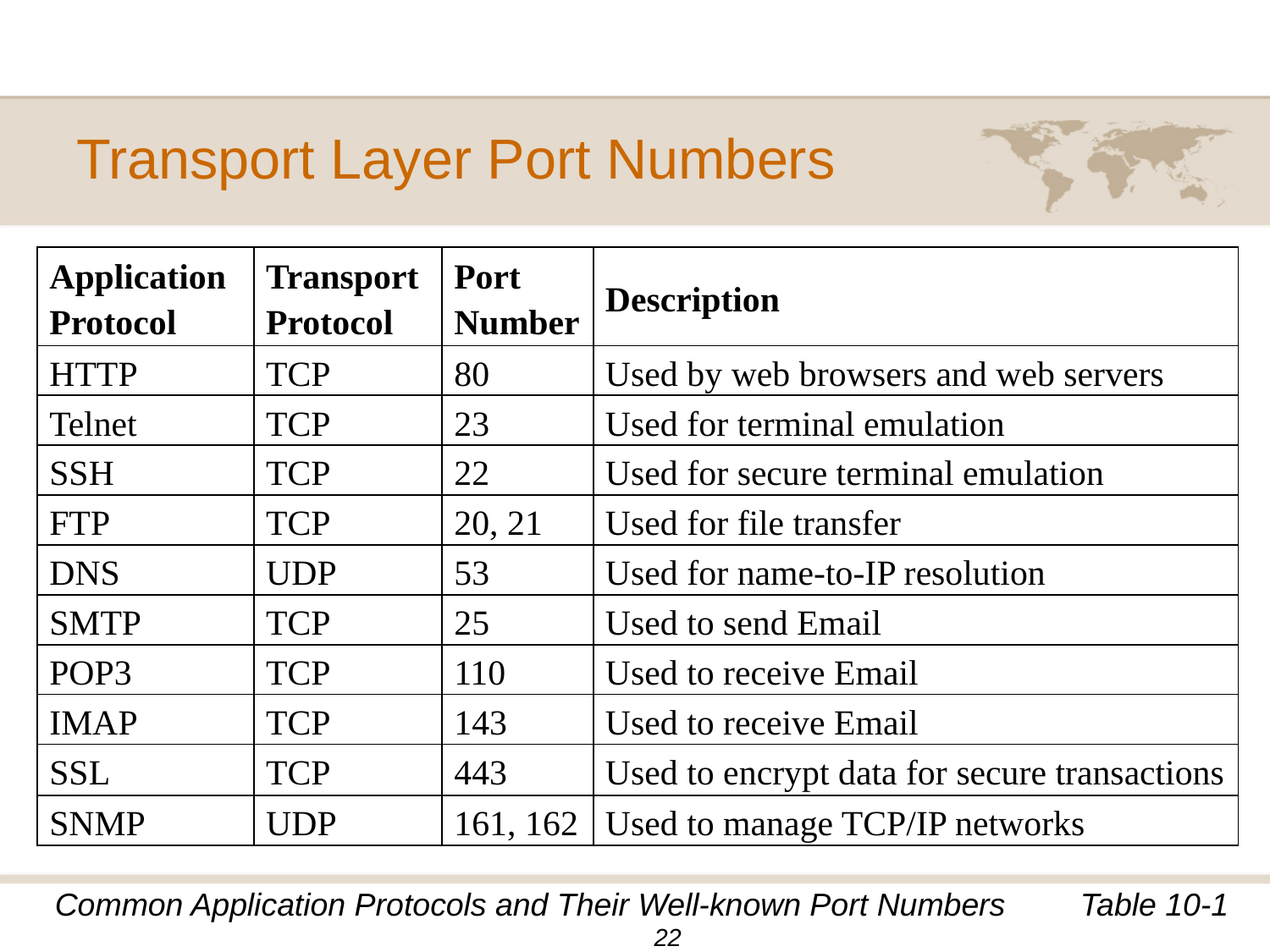

# Transport Layer Port Numbers
| Application Protocol | Transport Protocol | Port Number | Description |
| --- | --- | --- | --- |
| HTTP | TCP | 80 | Used by web browsers and web servers |
| Telnet | TCP | 23 | Used for terminal emulation |
| SSH | TCP | 22 | Used for secure terminal emulation |
| FTP | TCP | 20, 21 | Used for file transfer |
| DNS | UDP | 53 | Used for name-to-IP resolution |
| SMTP | TCP | 25 | Used to send Email |
| POP3 | TCP | 110 | Used to receive Email |
| IMAP | TCP | 143 | Used to receive Email |
| SSL | TCP | 443 | Used to encrypt data for secure transactions |
| SNMP | UDP | 161, 162 | Used to manage TCP/IP networks |
Common Application Protocols and Their Well-known Port Numbers
Table 10-1

22